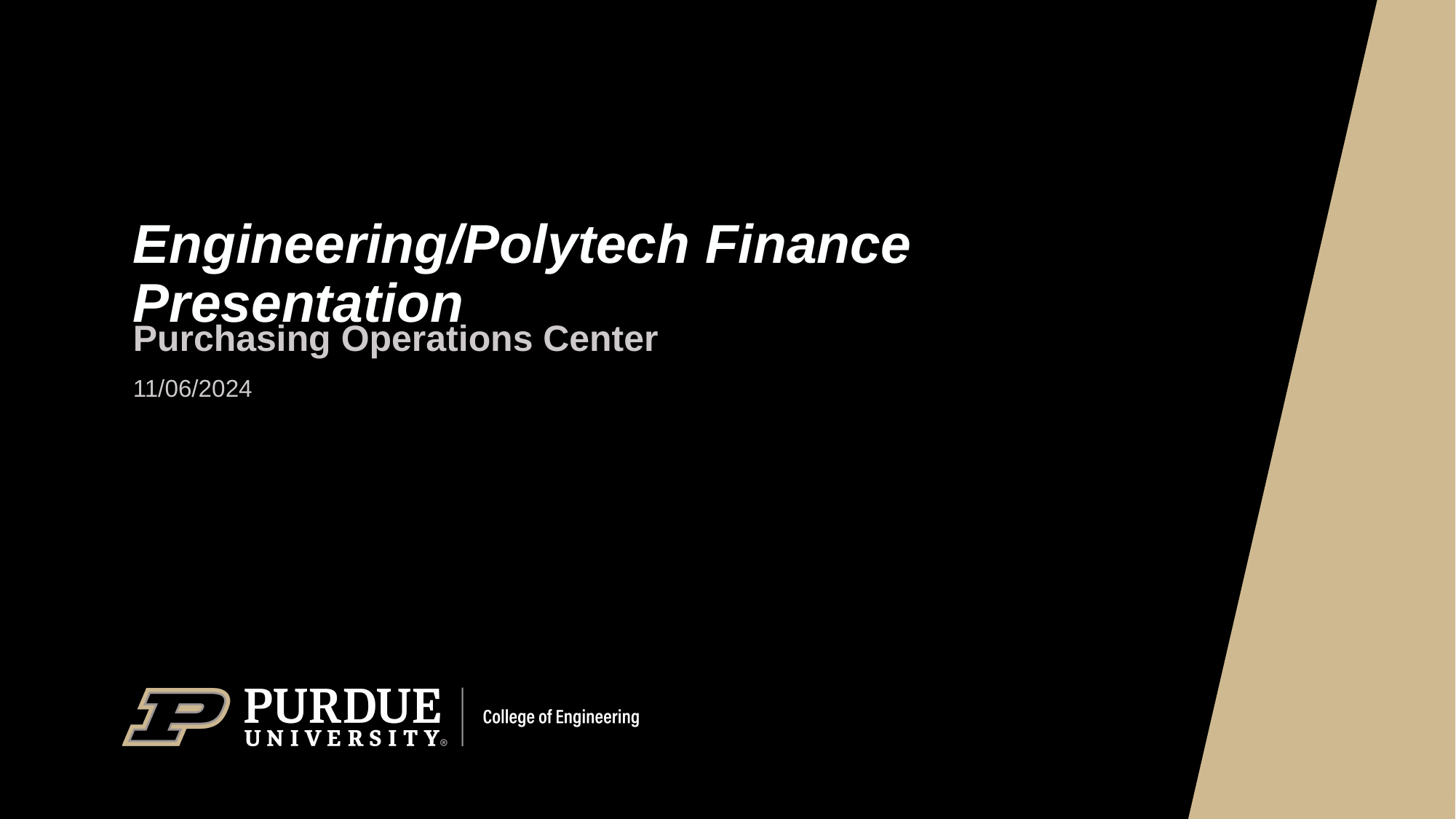

# Engineering/Polytech Finance Presentation
Purchasing Operations Center
11/06/2024